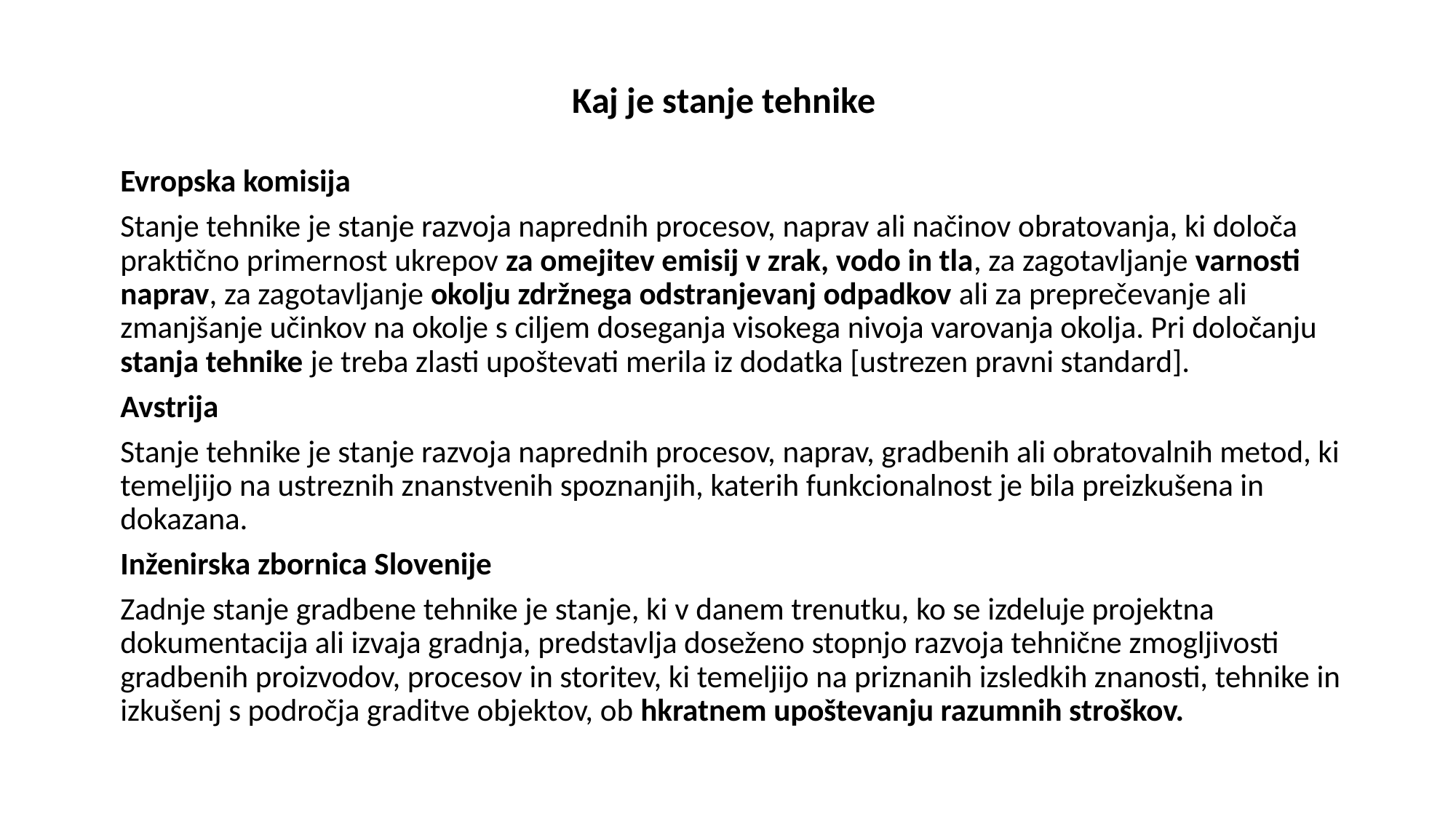

Kaj je stanje tehnike
Evropska komisija
Stanje tehnike je stanje razvoja naprednih procesov, naprav ali načinov obratovanja, ki določa praktično primernost ukrepov za omejitev emisij v zrak, vodo in tla, za zagotavljanje varnosti naprav, za zagotavljanje okolju zdržnega odstranjevanj odpadkov ali za preprečevanje ali zmanjšanje učinkov na okolje s ciljem doseganja visokega nivoja varovanja okolja. Pri določanju stanja tehnike je treba zlasti upoštevati merila iz dodatka [ustrezen pravni standard].
Avstrija
Stanje tehnike je stanje razvoja naprednih procesov, naprav, gradbenih ali obratovalnih metod, ki temeljijo na ustreznih znanstvenih spoznanjih, katerih funkcionalnost je bila preizkušena in dokazana.
Inženirska zbornica Slovenije
Zadnje stanje gradbene tehnike je stanje, ki v danem trenutku, ko se izdeluje projektna dokumentacija ali izvaja gradnja, predstavlja doseženo stopnjo razvoja tehnične zmogljivosti gradbenih proizvodov, procesov in storitev, ki temeljijo na priznanih izsledkih znanosti, tehnike in izkušenj s področja graditve objektov, ob hkratnem upoštevanju razumnih stroškov.